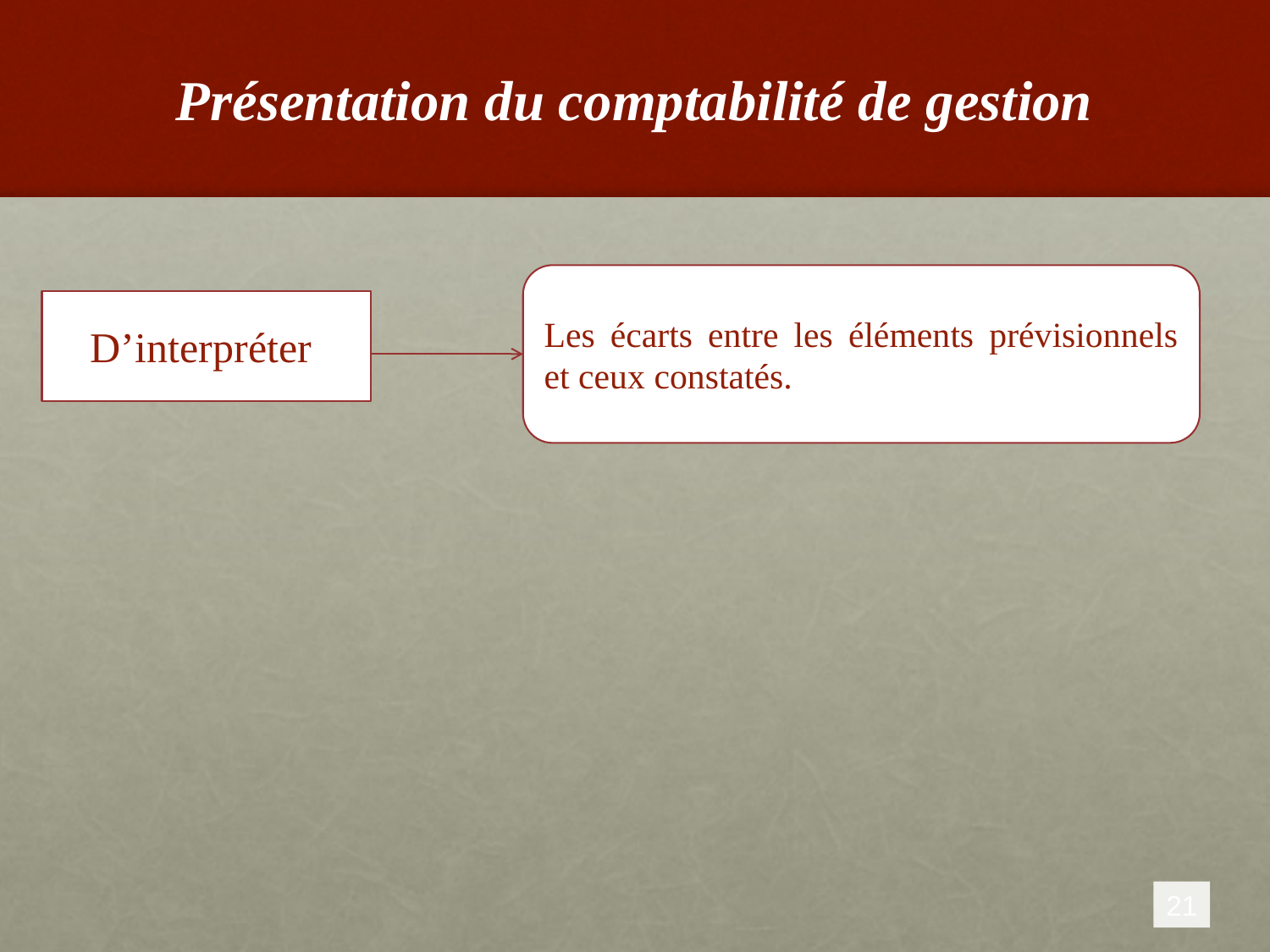

# Présentation du comptabilité de gestion
Les écarts entre les éléments prévisionnels et ceux constatés.
D’interpréter
21